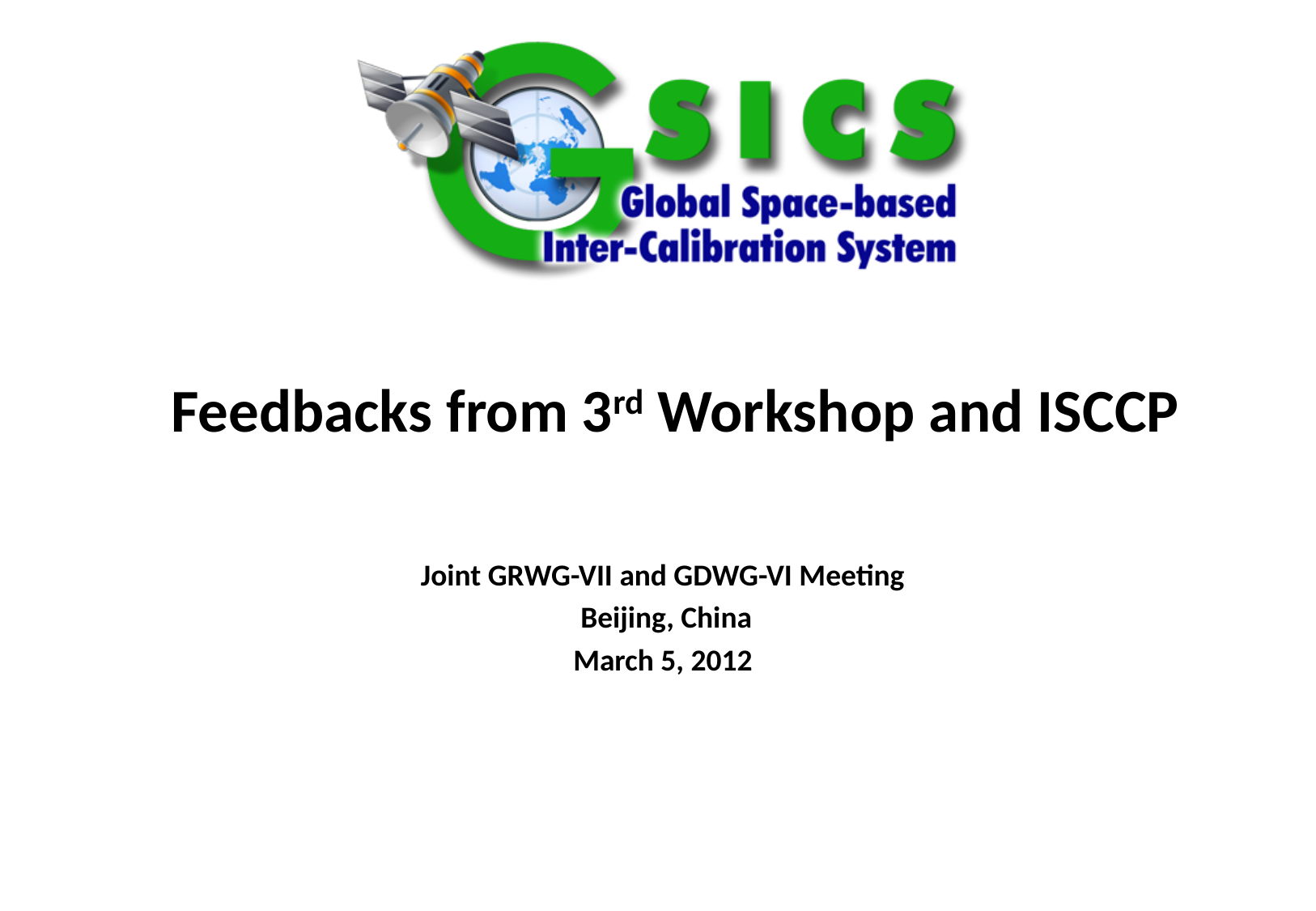

# Feedbacks from 3rd Workshop and ISCCP

Joint GRWG-VII and GDWG-VI Meeting
Beijing, China
March 5, 2012